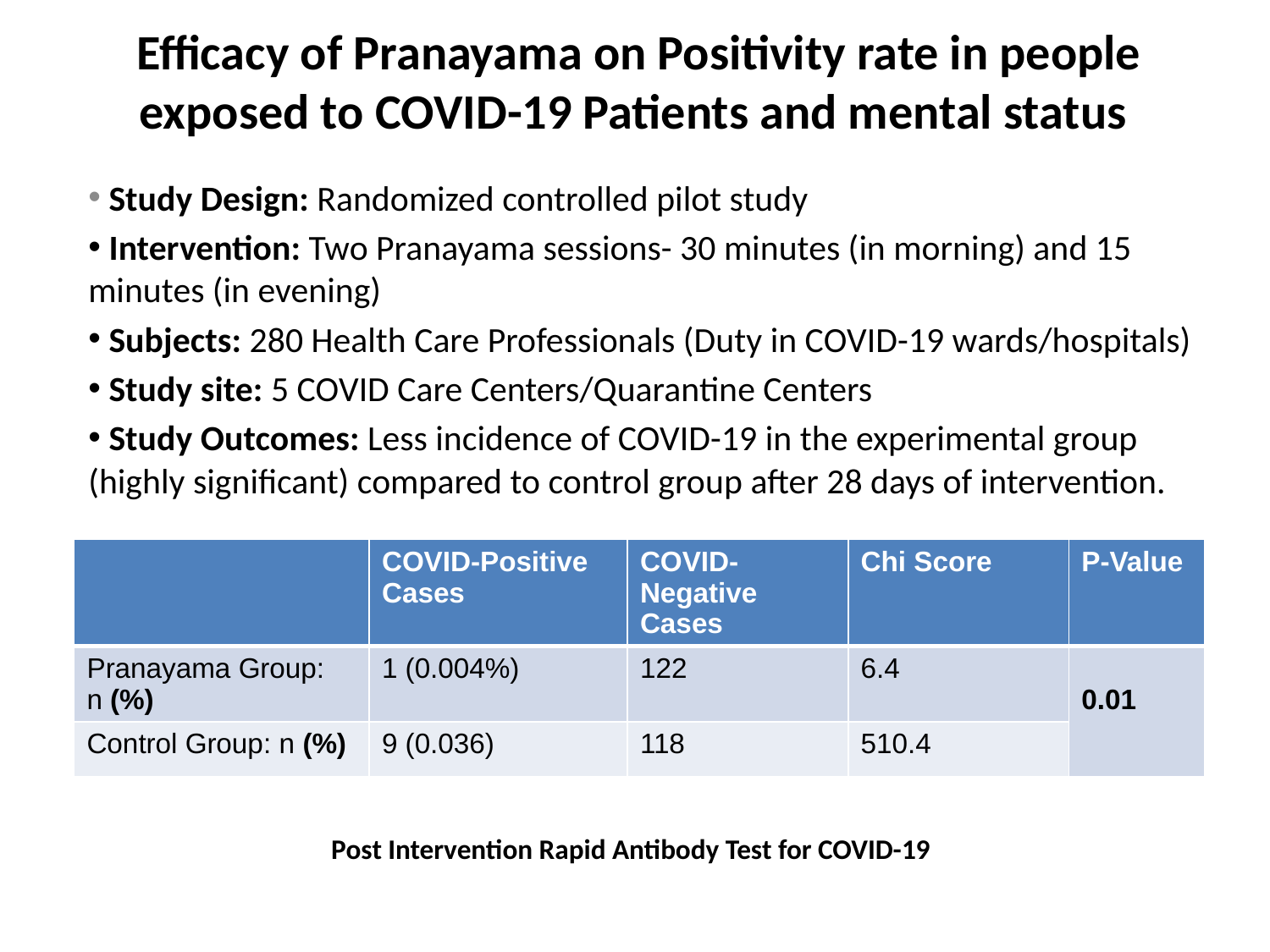

# Efficacy of Pranayama on Positivity rate in people exposed to COVID-19 Patients and mental status
 Study Design: Randomized controlled pilot study
 Intervention: Two Pranayama sessions- 30 minutes (in morning) and 15 minutes (in evening)
 Subjects: 280 Health Care Professionals (Duty in COVID-19 wards/hospitals)
 Study site: 5 COVID Care Centers/Quarantine Centers
 Study Outcomes: Less incidence of COVID-19 in the experimental group (highly significant) compared to control group after 28 days of intervention.
|  | COVID-Positive Cases | COVID-Negative Cases | Chi Score | P-Value |
| --- | --- | --- | --- | --- |
| Pranayama Group: n (%) | 1 (0.004%) | 122 | 6.4 | 0.01 |
| Control Group: n (%) | 9 (0.036) | 118 | 510.4 |  |
Post Intervention Rapid Antibody Test for COVID-19